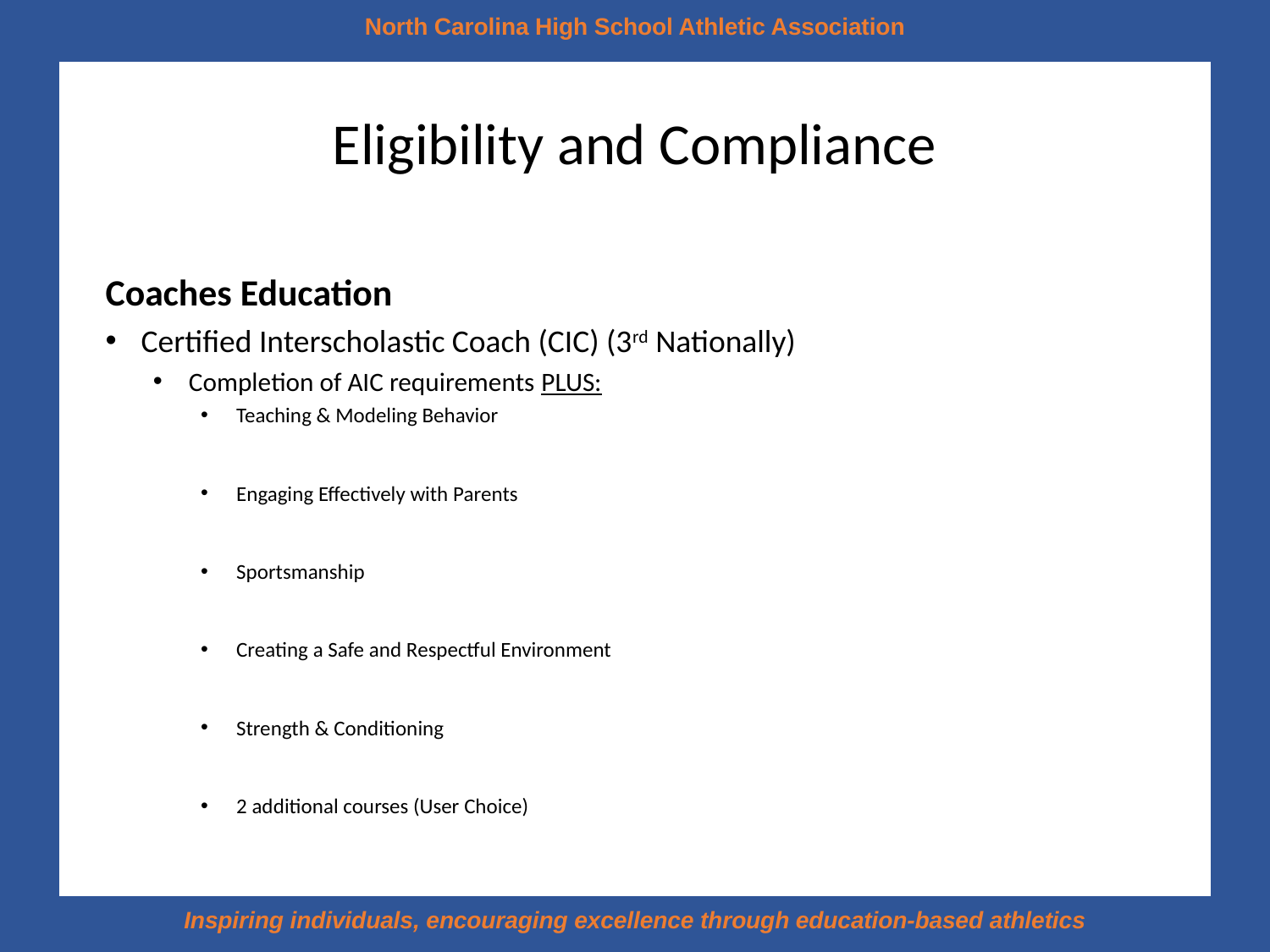

# Eligibility and Compliance
Coaches Education
Certified Interscholastic Coach (CIC) (3rd Nationally)
Completion of AIC requirements PLUS:
Teaching & Modeling Behavior

Engaging Effectively with Parents

Sportsmanship

Creating a Safe and Respectful Environment

Strength & Conditioning

2 additional courses (User Choice)